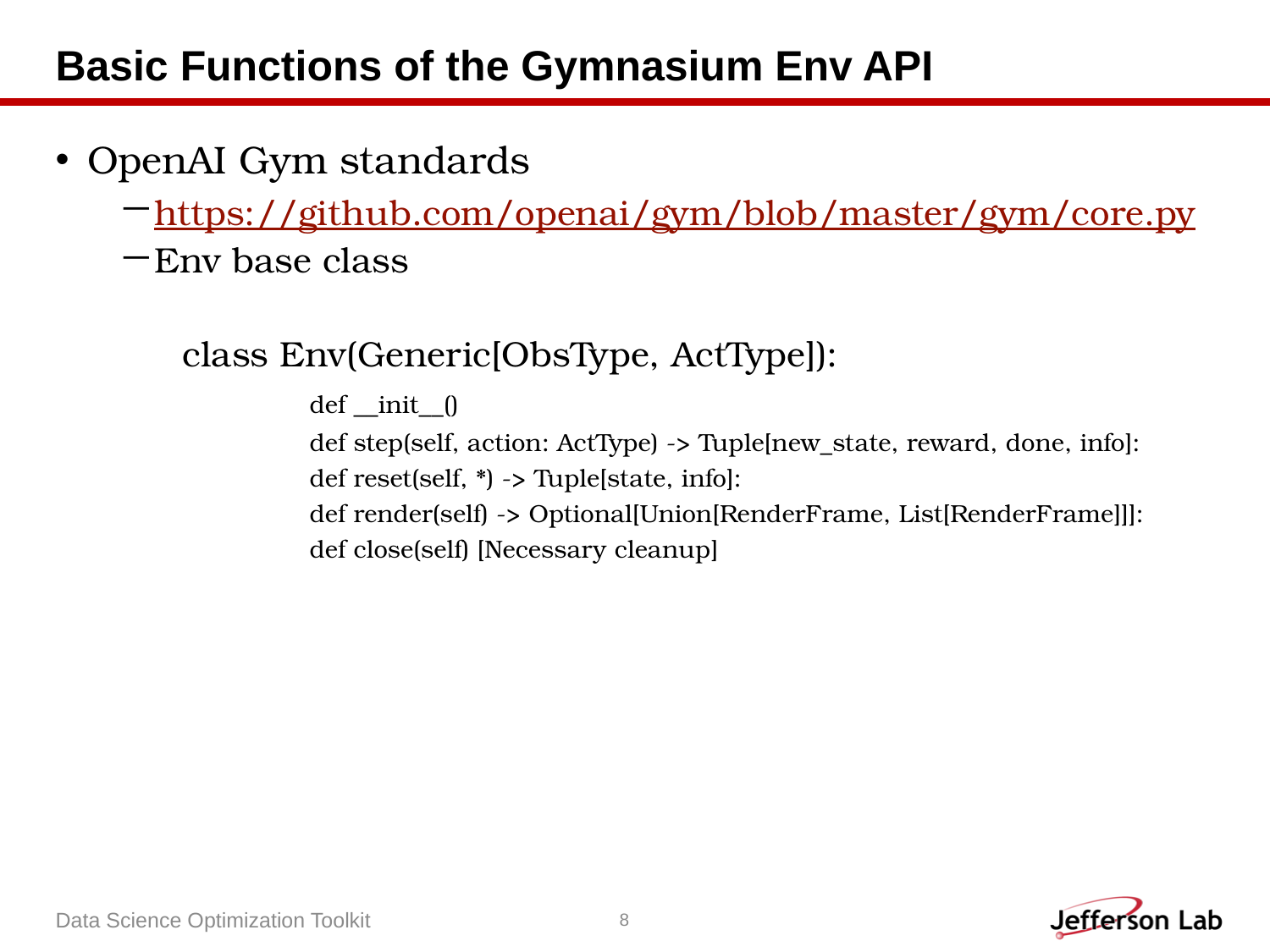

# Basic Functions of the Gymnasium Env API
OpenAI Gym standards
https://github.com/openai/gym/blob/master/gym/core.py
Env base class

class Env(Generic[ObsType, ActType]):
	def __init__()
	def step(self, action: ActType) -> Tuple[new_state, reward, done, info]:
	def reset(self, *) -> Tuple[state, info]:
	def render(self) -> Optional[Union[RenderFrame, List[RenderFrame]]]:
	def close(self) [Necessary cleanup]
Data Science Optimization Toolkit
8